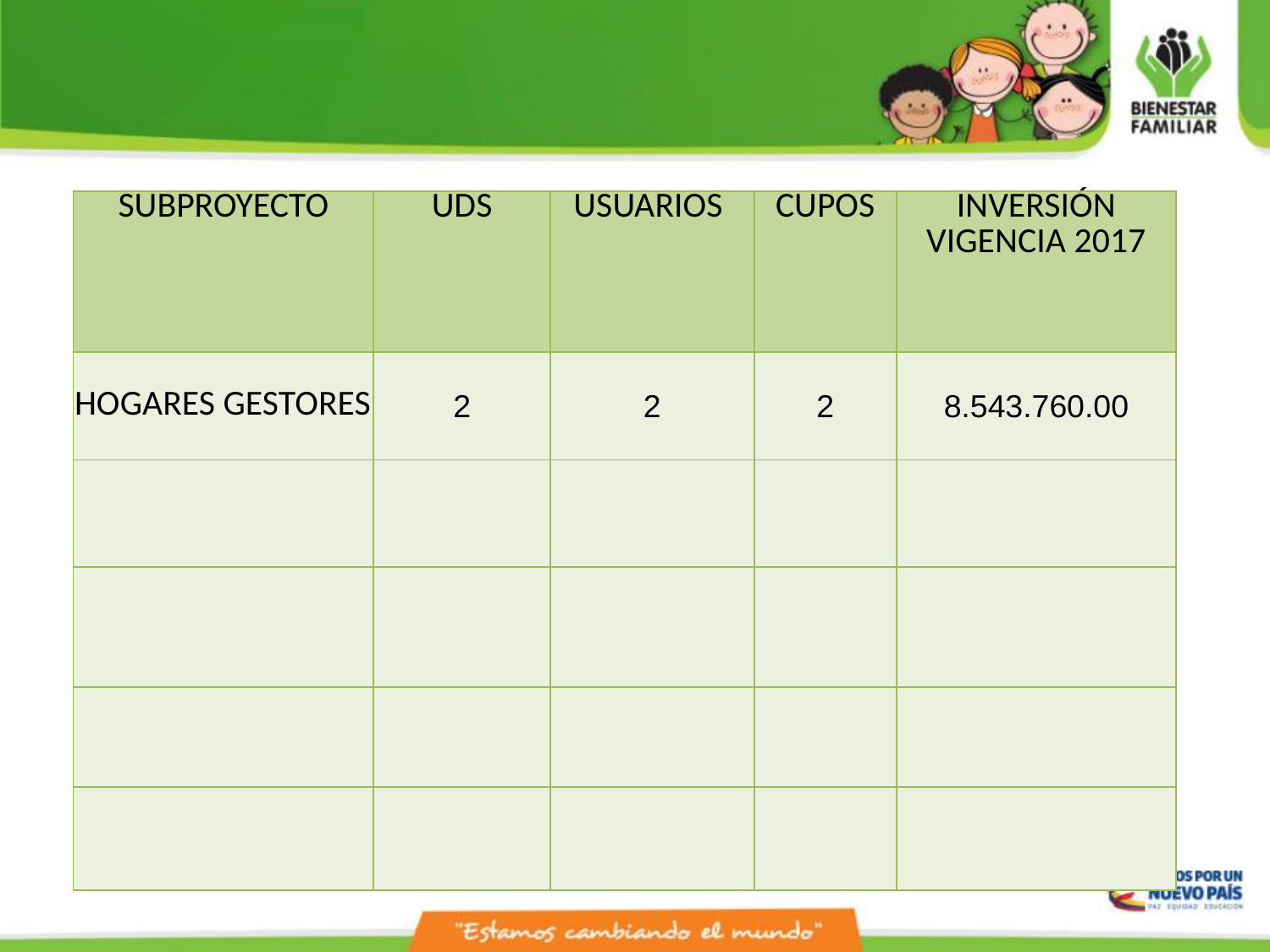

| SUBPROYECTO | UDS | USUARIOS | CUPOS | INVERSIÓN VIGENCIA 2017 |
| --- | --- | --- | --- | --- |
| HOGARES GESTORES | 2 | 2 | 2 | 8.543.760.00 |
|  |  |  |  |  |
|  |  |  |  |  |
|  |  |  |  |  |
|  |  |  |  |  |